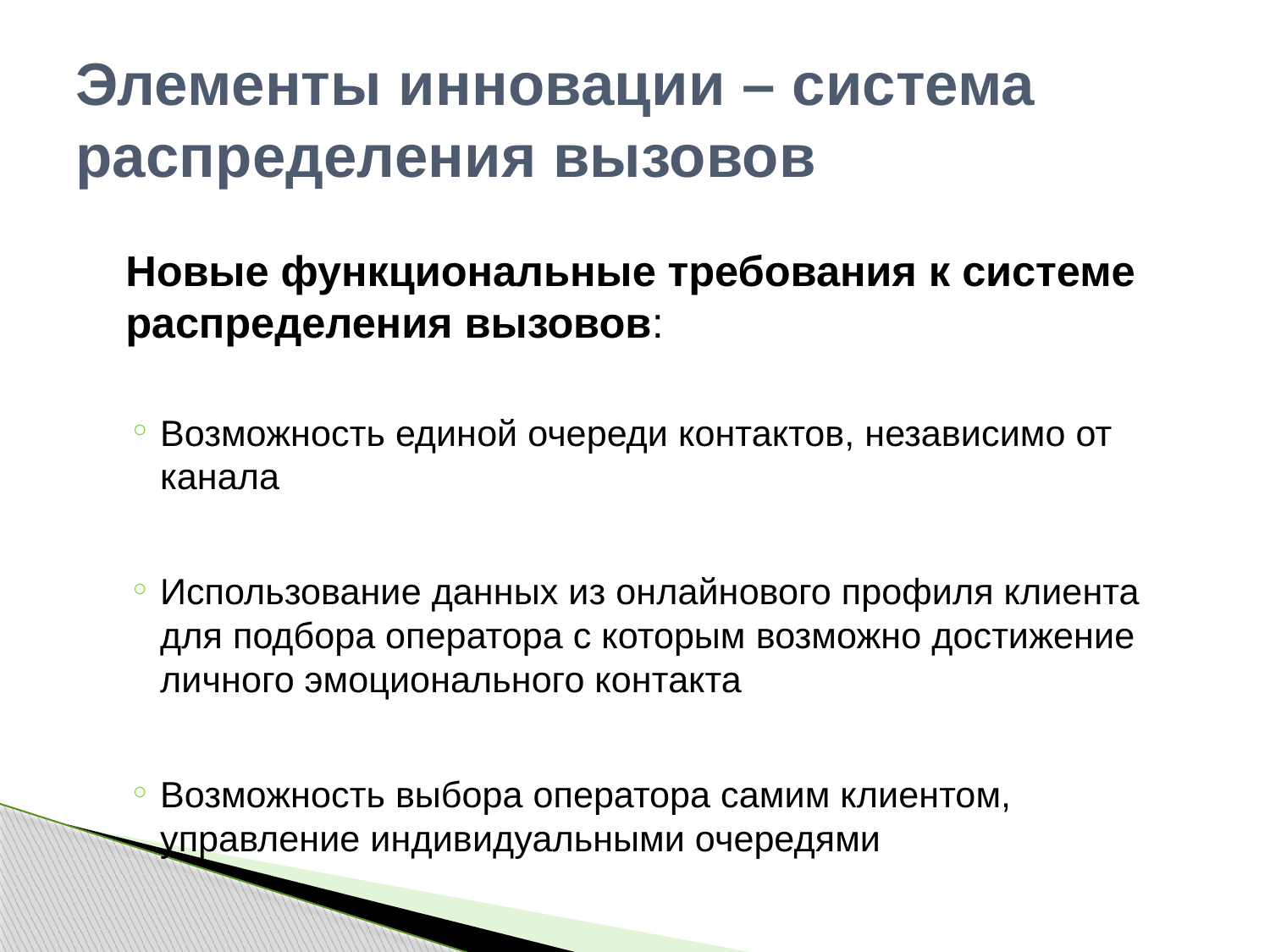

# Элементы инновации – система распределения вызовов
	Новые функциональные требования к системе распределения вызовов:

Возможность единой очереди контактов, независимо от канала

Использование данных из онлайнового профиля клиента для подбора оператора с которым возможно достижение личного эмоционального контакта

Возможность выбора оператора самим клиентом, управление индивидуальными очередями